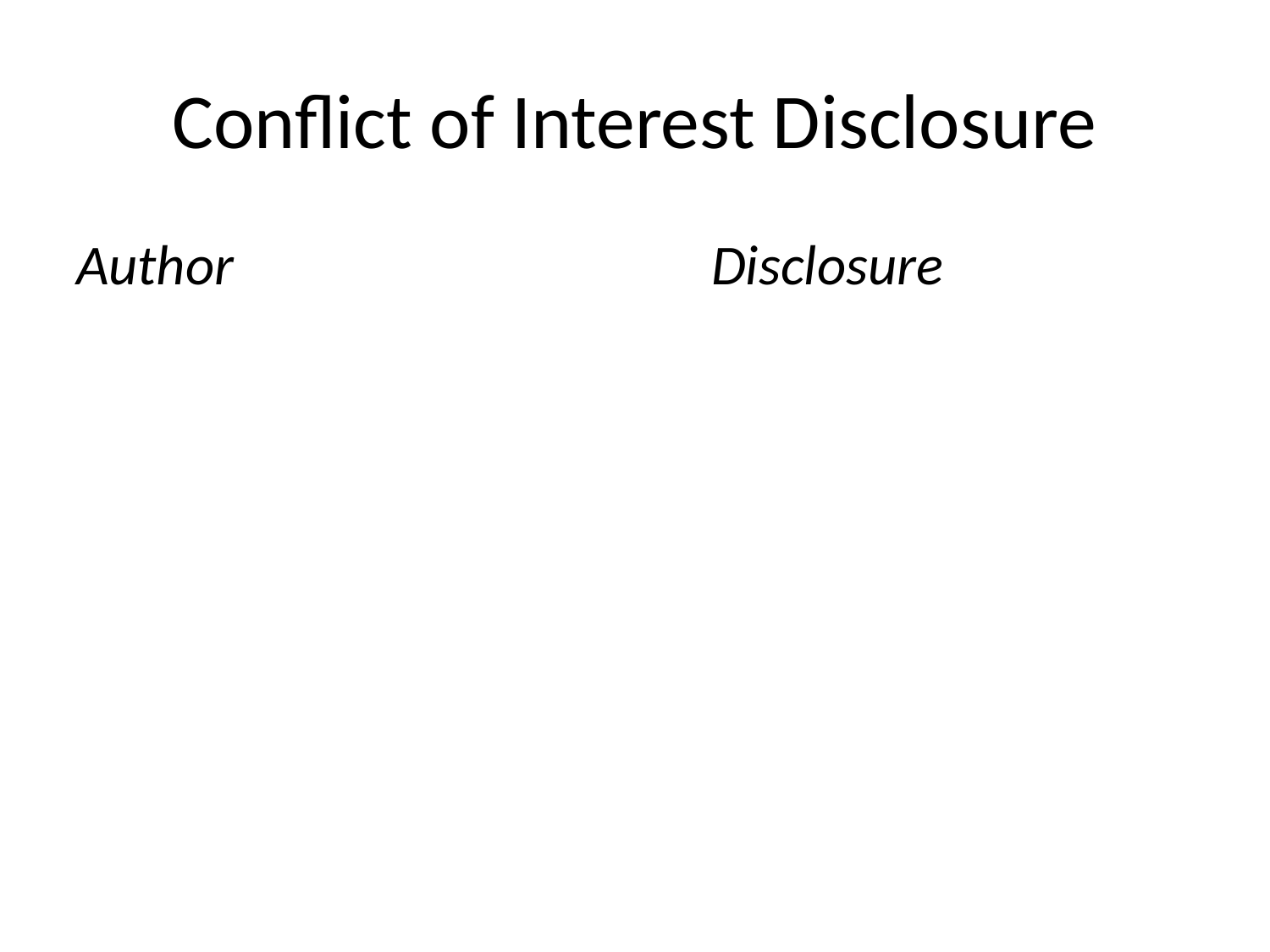

# Conflict of Interest Disclosure
Author 				Disclosure